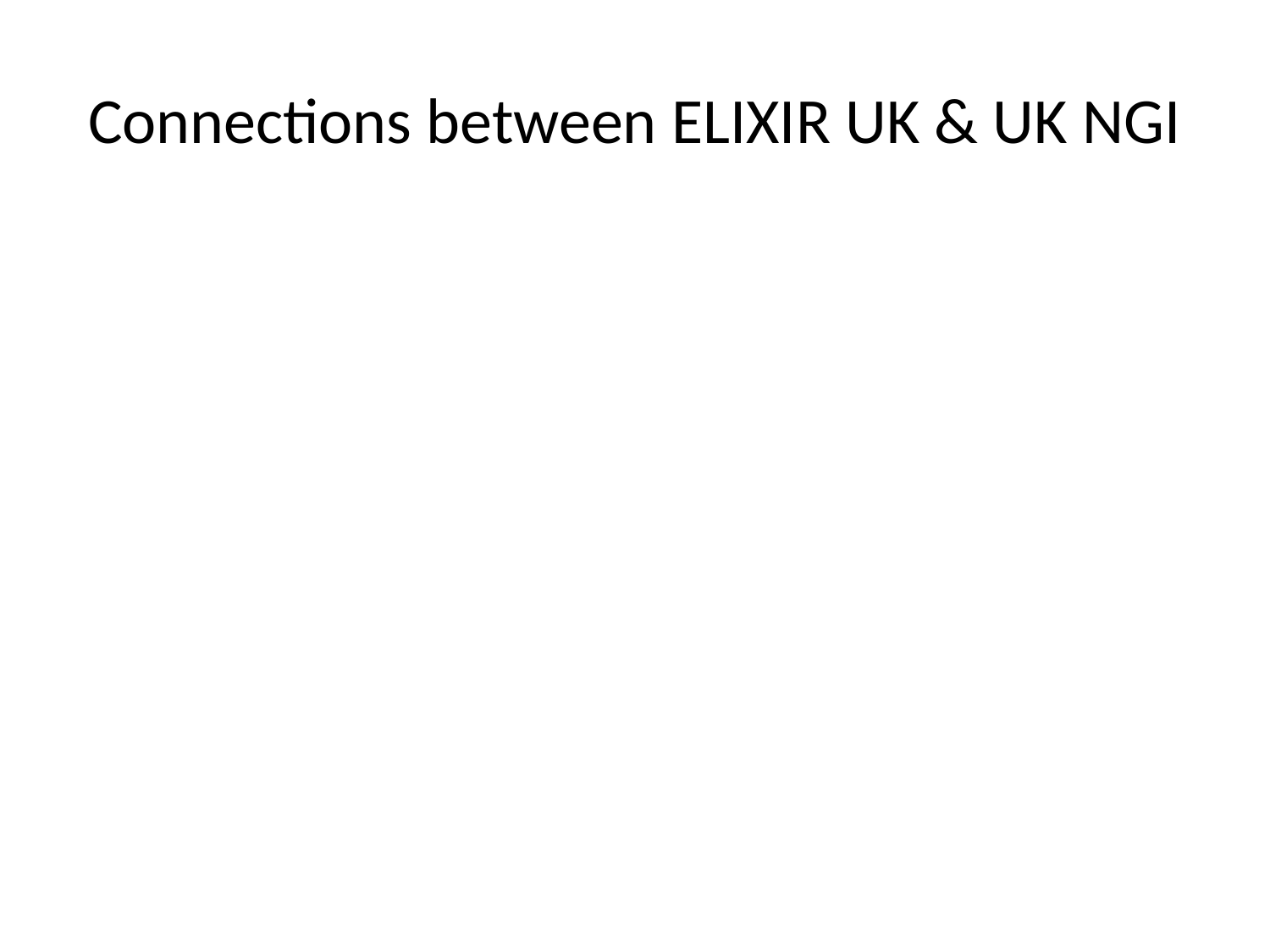

# Connections between ELIXIR UK & UK NGI